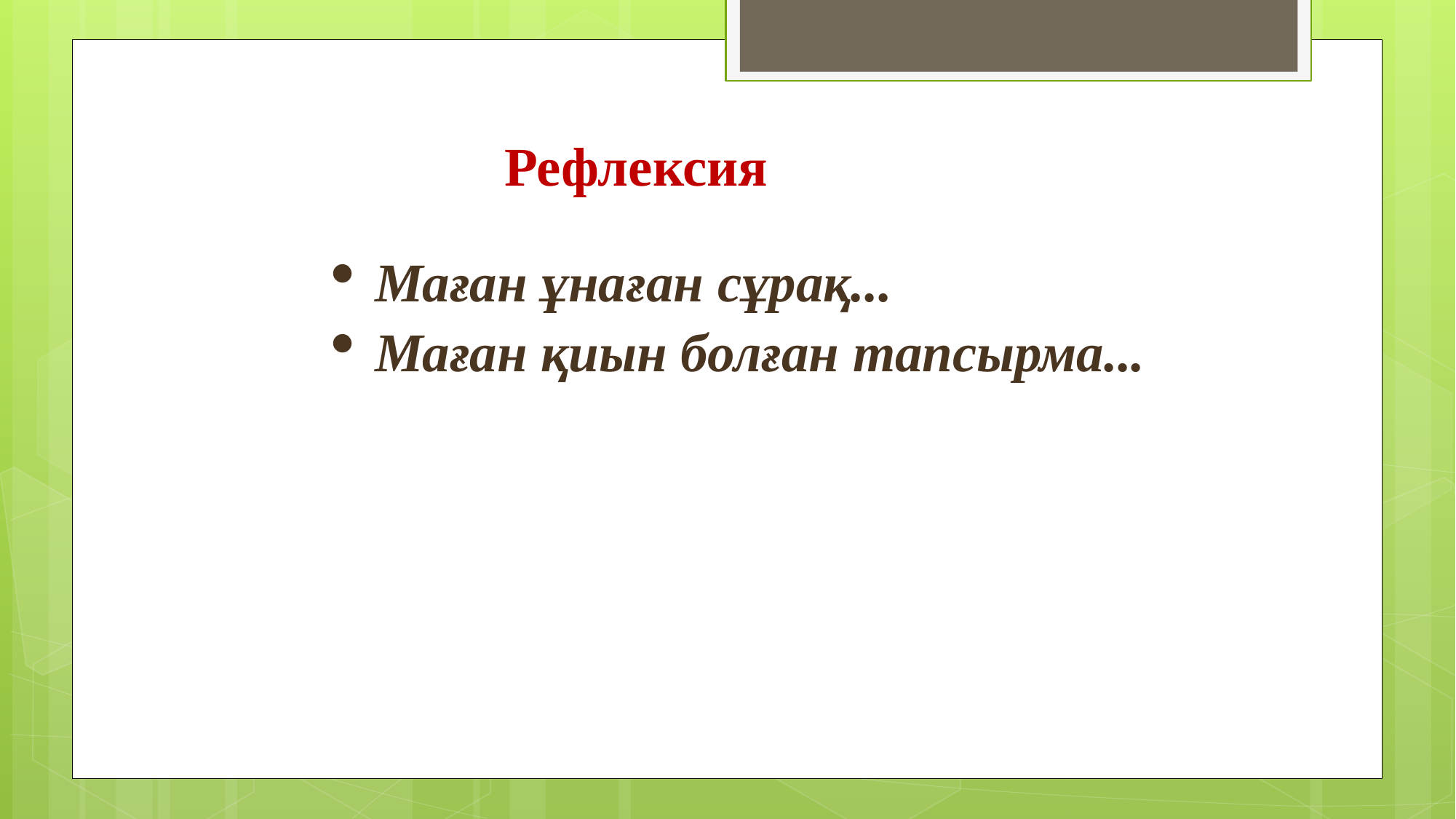

Рефлексия
Маған ұнаған сұрақ...
Маған қиын болған тапсырма...